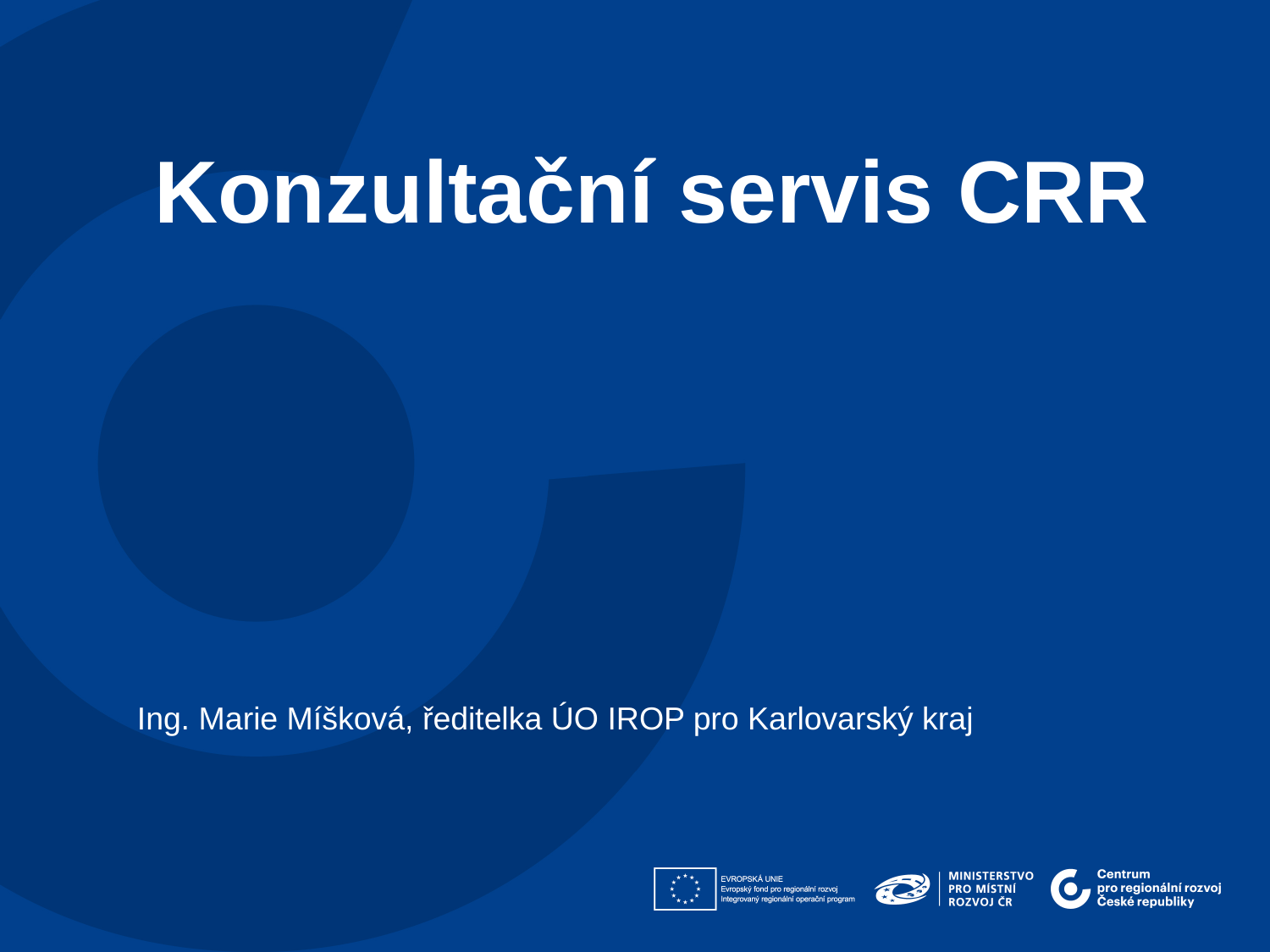

Konzultační servis CRR
Ing. Marie Míšková, ředitelka ÚO IROP pro Karlovarský kraj